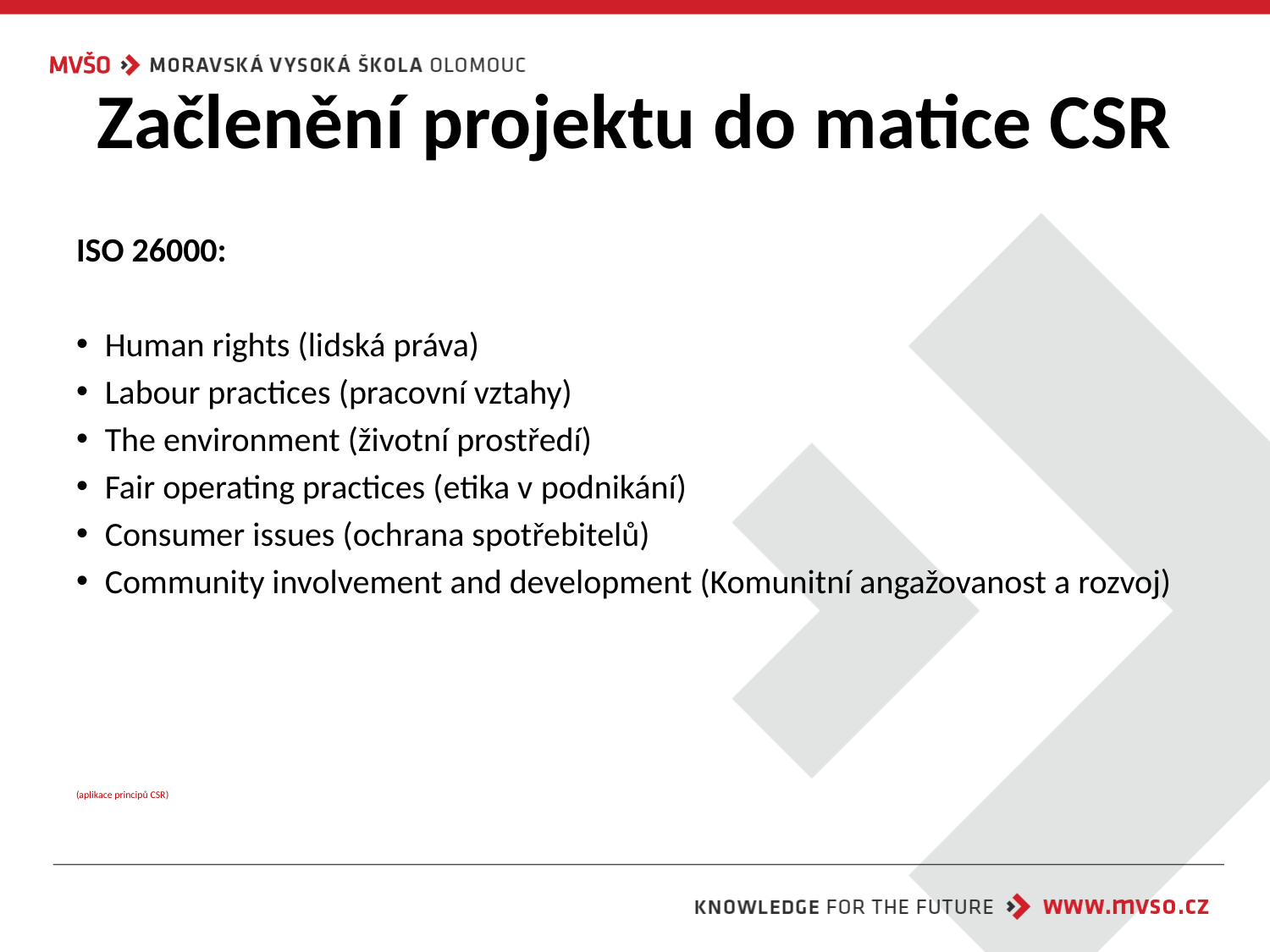

# Začlenění projektu do matice CSR
ISO 26000:

Human rights (lidská práva)
Labour practices (pracovní vztahy)
The environment (životní prostředí)
Fair operating practices (etika v podnikání)
Consumer issues (ochrana spotřebitelů)
Community involvement and development (Komunitní angažovanost a rozvoj)

(aplikace principů CSR)